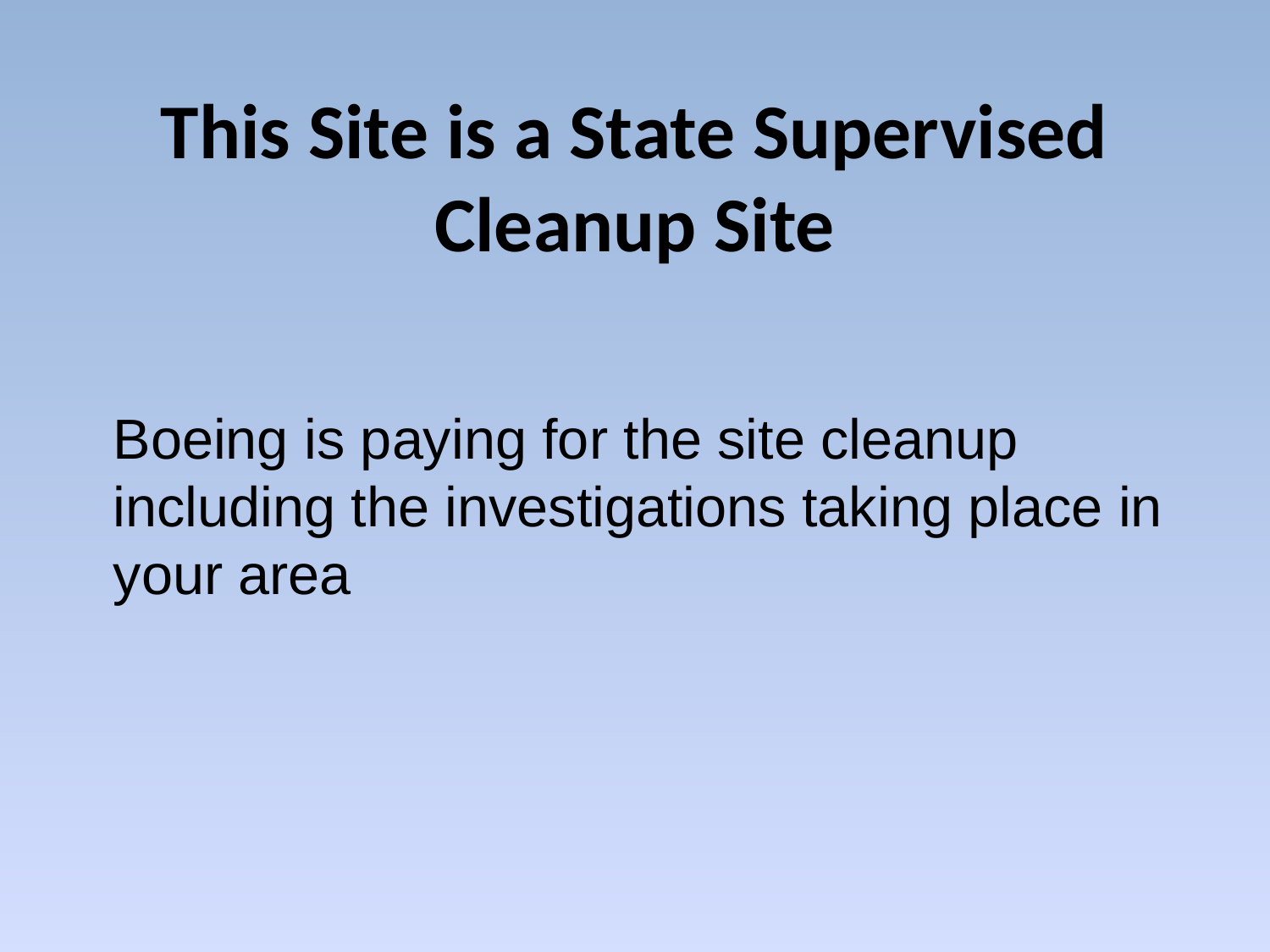

# This Site is a State Supervised Cleanup Site

	Boeing is paying for the site cleanup including the investigations taking place in your area